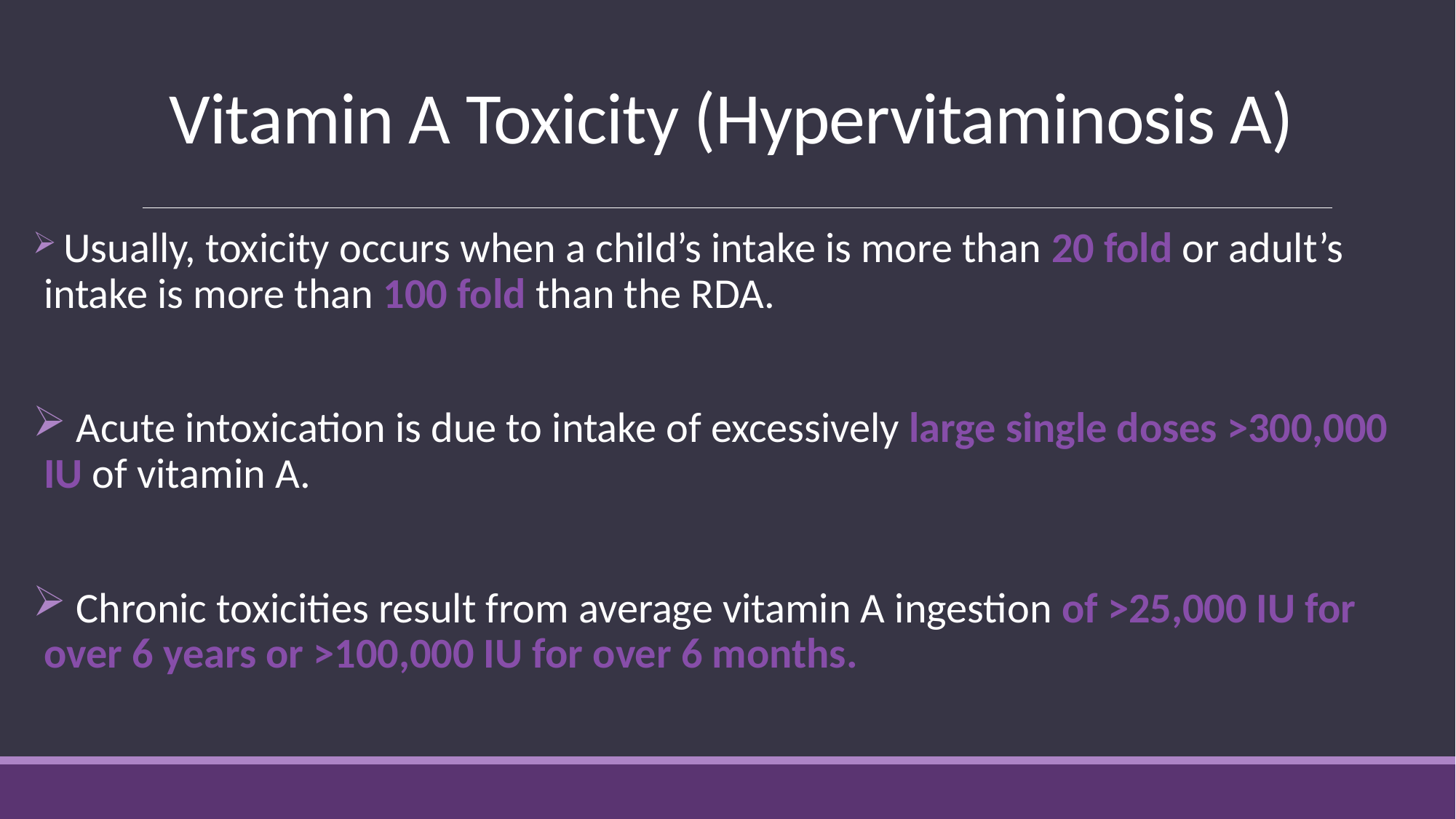

# Vitamin A Toxicity (Hypervitaminosis A)
 Usually, toxicity occurs when a child’s intake is more than 20 fold or adult’s intake is more than 100 fold than the RDA.

 Acute intoxication is due to intake of excessively large single doses >300,000 IU of vitamin A.

 Chronic toxicities result from average vitamin A ingestion of >25,000 IU for over 6 years or >100,000 IU for over 6 months.